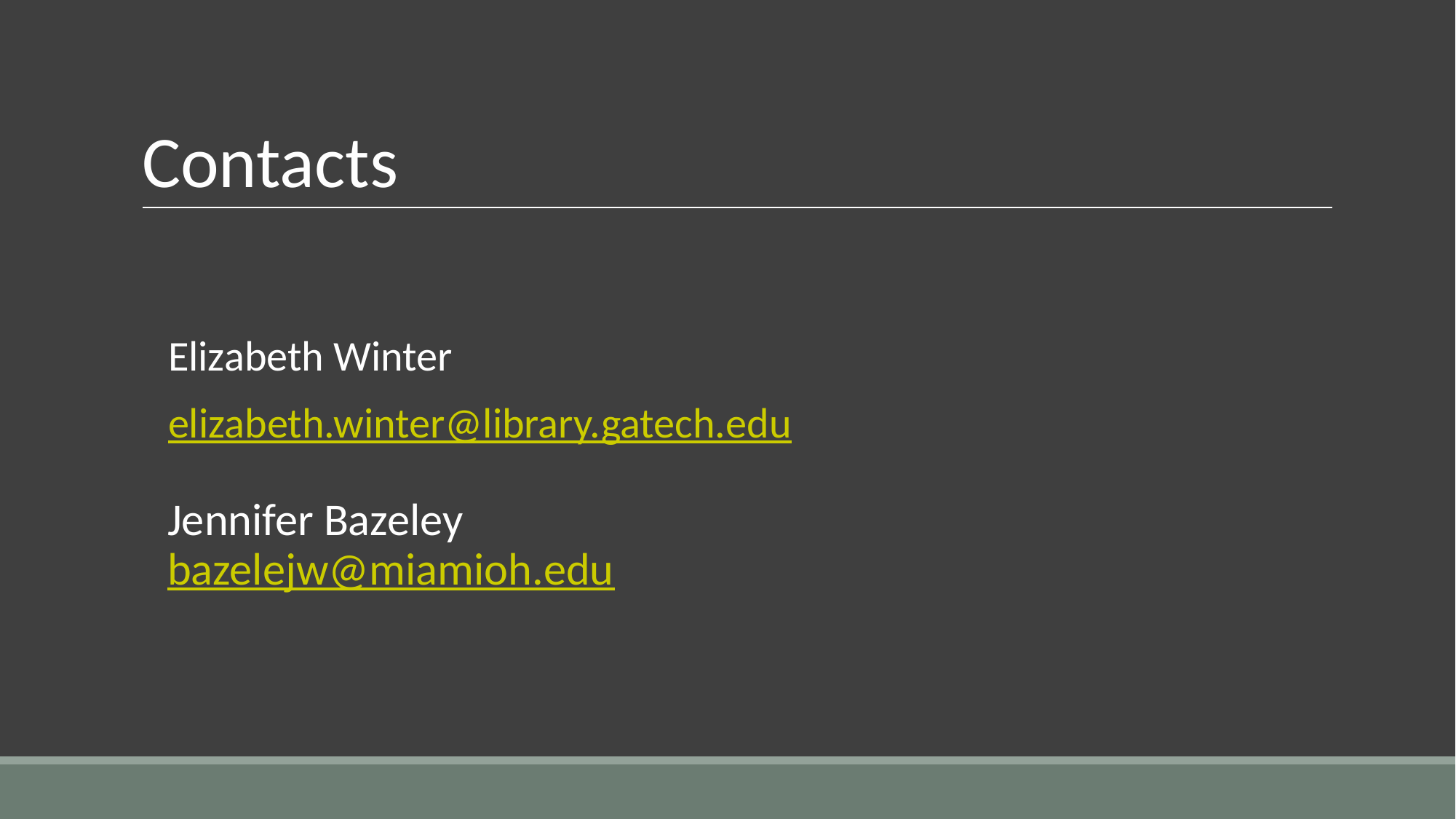

# Contacts

Elizabeth Winter
elizabeth.winter@library.gatech.edu

Jennifer Bazeley
bazelejw@miamioh.edu